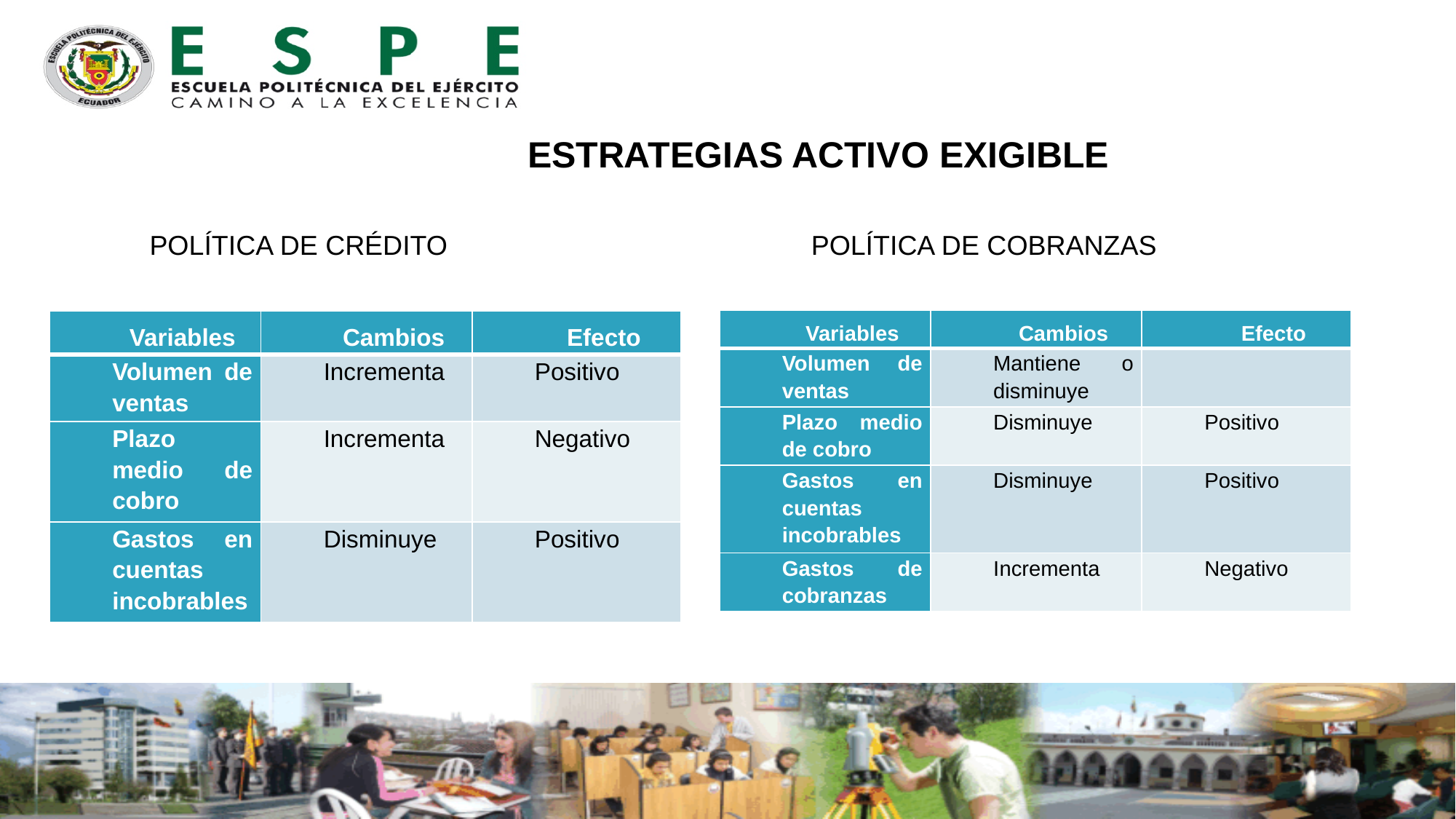

ESTRATEGIAS ACTIVO EXIGIBLE
POLÍTICA DE COBRANZAS
POLÍTICA DE CRÉDITO
| Variables | Cambios | Efecto |
| --- | --- | --- |
| Volumen de ventas | Mantiene o disminuye |  |
| Plazo medio de cobro | Disminuye | Positivo |
| Gastos en cuentas incobrables | Disminuye | Positivo |
| Gastos de cobranzas | Incrementa | Negativo |
| Variables | Cambios | Efecto |
| --- | --- | --- |
| Volumen de ventas | Incrementa | Positivo |
| Plazo medio de cobro | Incrementa | Negativo |
| Gastos en cuentas incobrables | Disminuye | Positivo |